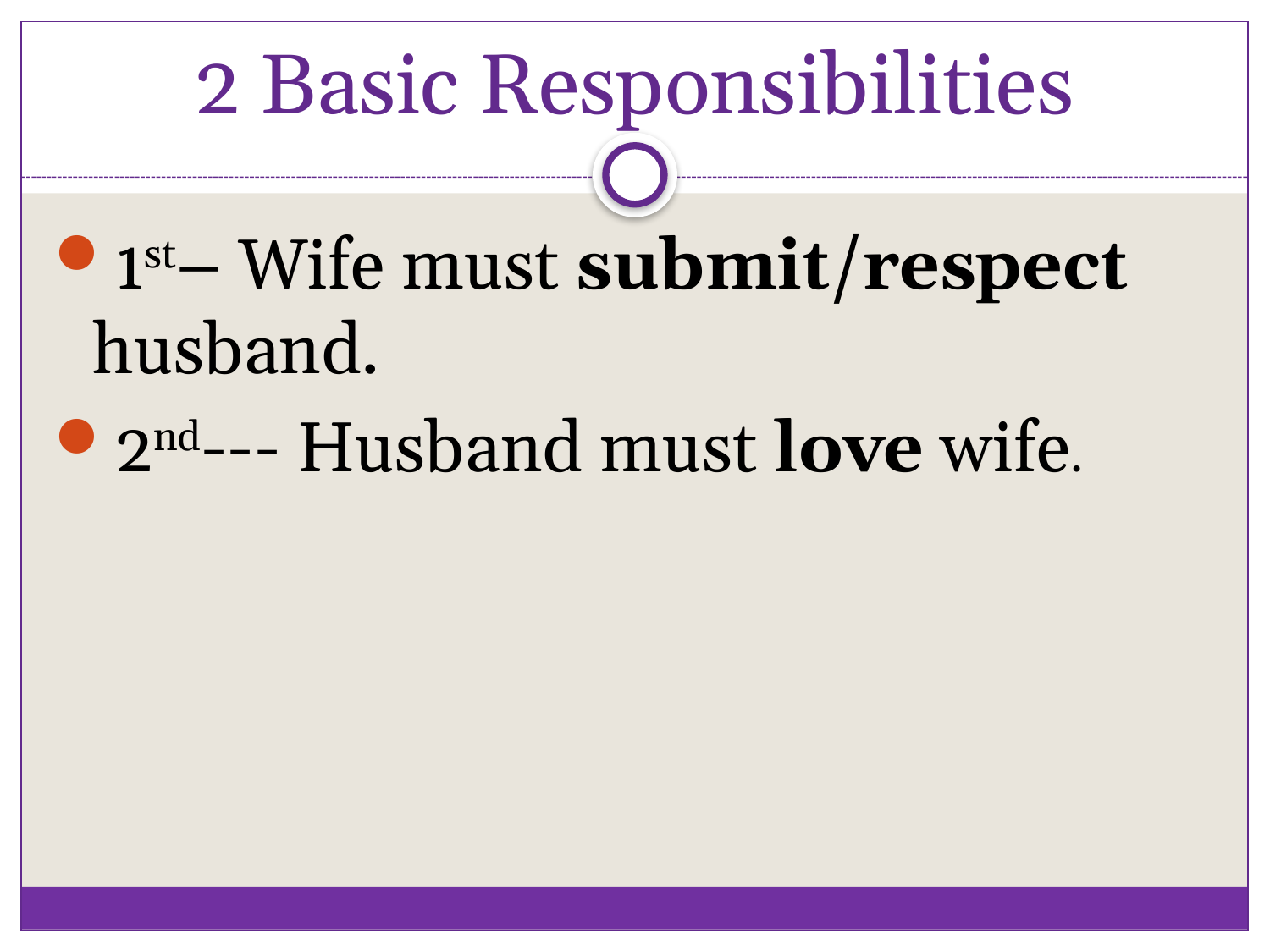

# 2 Basic Responsibilities
1st– Wife must submit/respect husband.
2nd--- Husband must love wife.